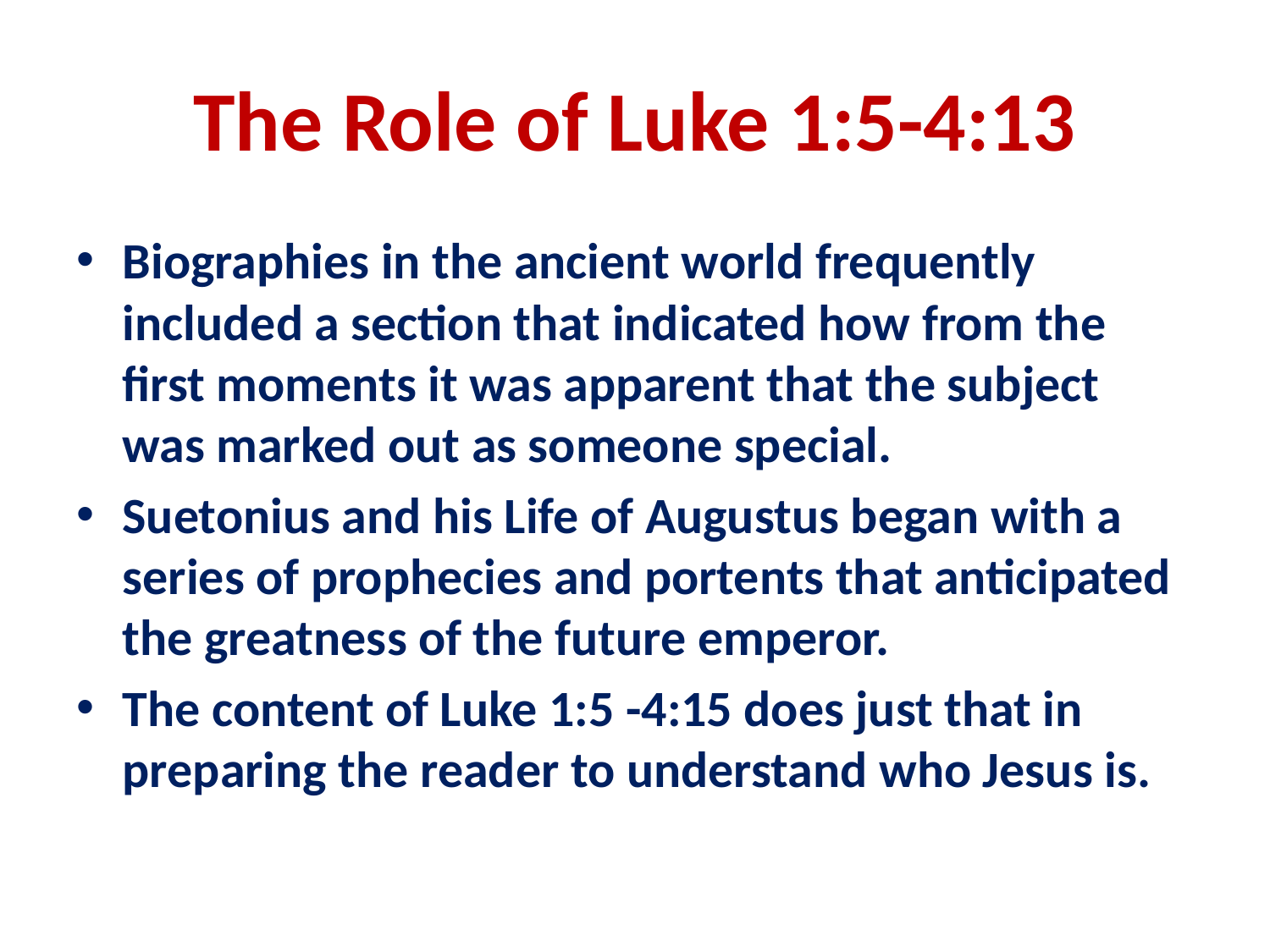

# The Role of Luke 1:5-4:13
Biographies in the ancient world frequently included a section that indicated how from the first moments it was apparent that the subject was marked out as someone special.
Suetonius and his Life of Augustus began with a series of prophecies and portents that anticipated the greatness of the future emperor.
The content of Luke 1:5 -4:15 does just that in preparing the reader to understand who Jesus is.